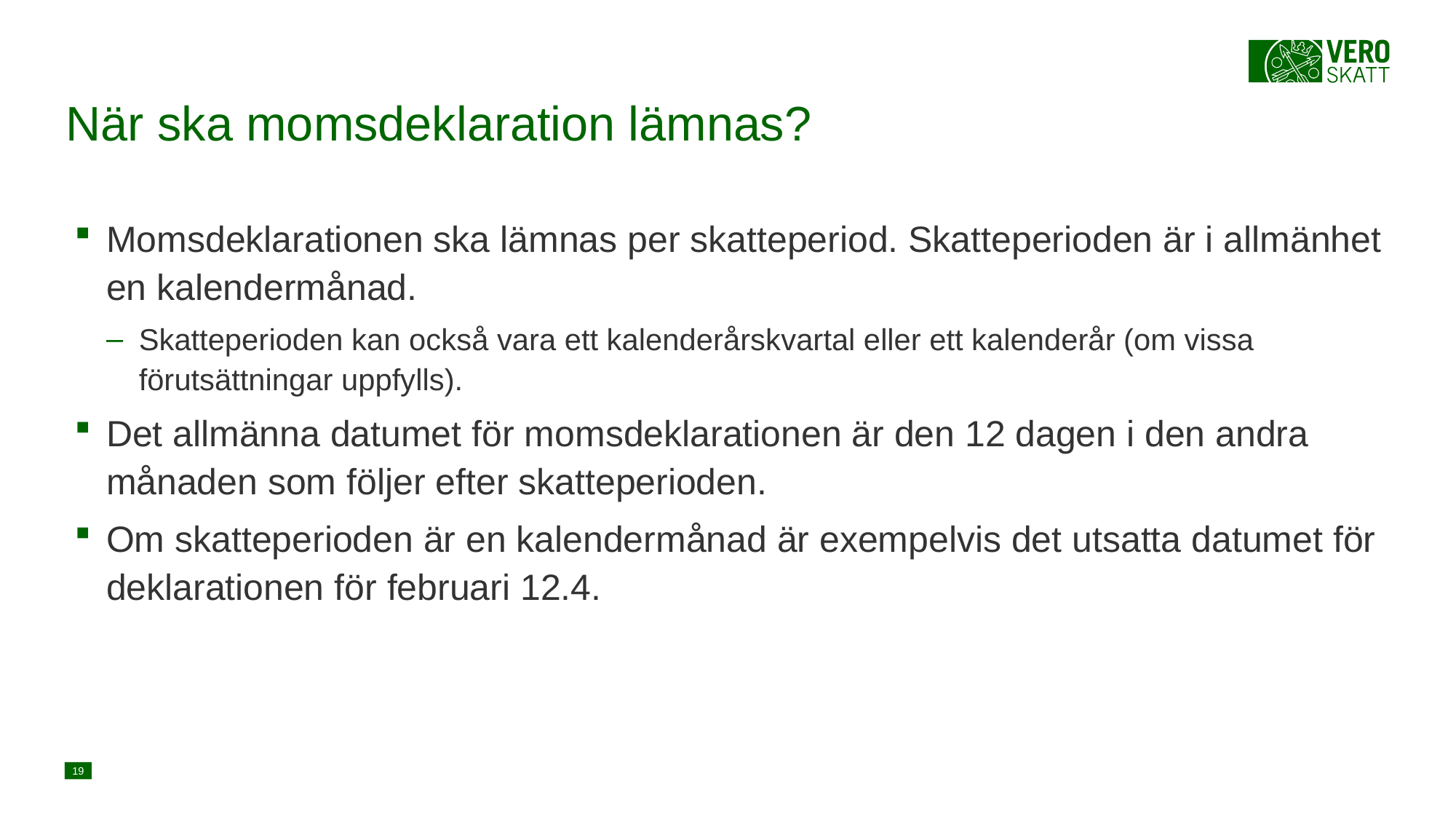

# När ska momsdeklaration lämnas?
Momsdeklarationen ska lämnas per skatteperiod. Skatteperioden är i allmänhet en kalendermånad.
Skatteperioden kan också vara ett kalenderårskvartal eller ett kalenderår (om vissa förutsättningar uppfylls).
Det allmänna datumet för momsdeklarationen är den 12 dagen i den andra månaden som följer efter skatteperioden.
Om skatteperioden är en kalendermånad är exempelvis det utsatta datumet för deklarationen för februari 12.4.

19